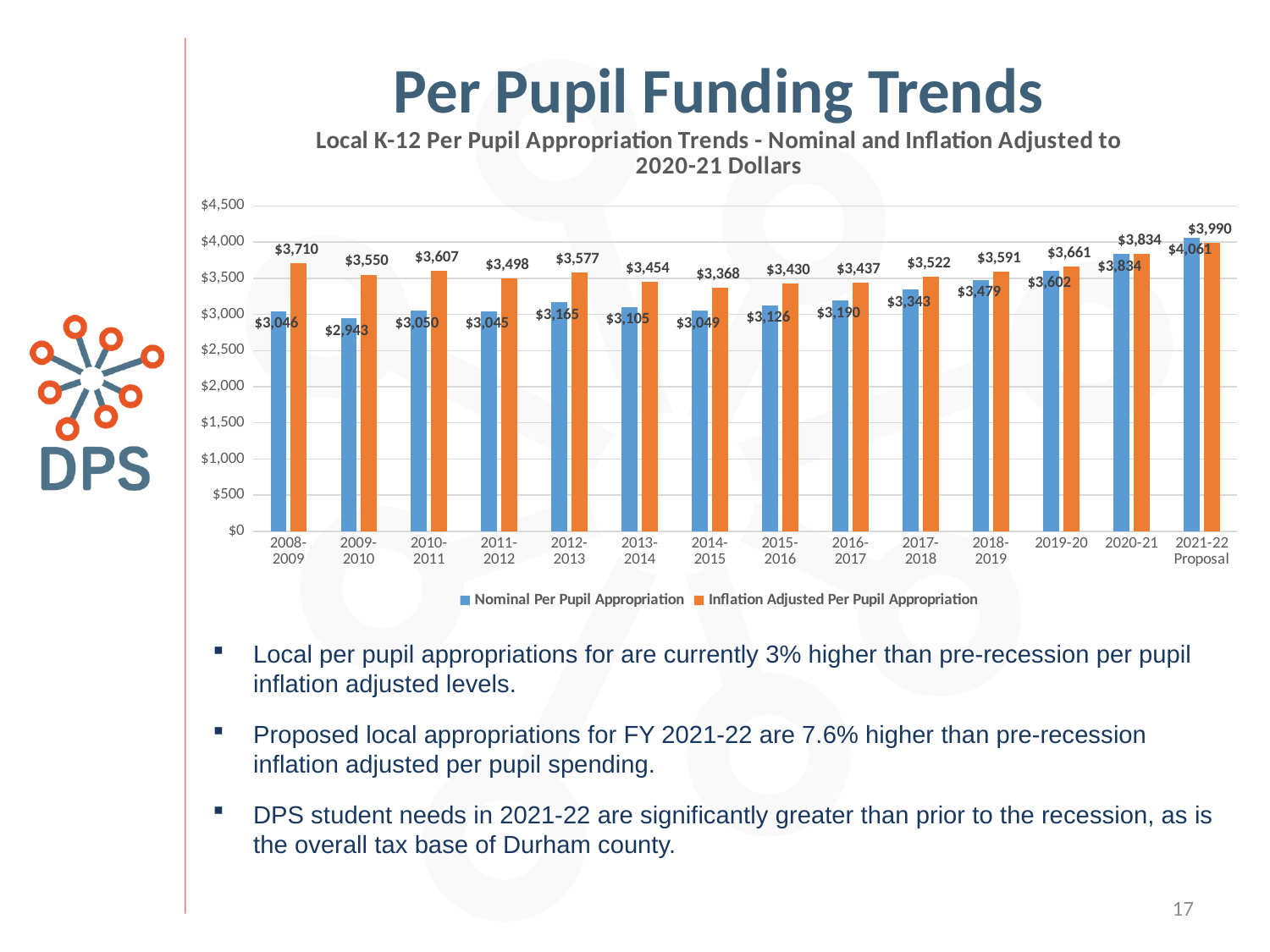

# Per Pupil Funding Trends

### Chart: Local K-12 Per Pupil Appropriation Trends - Nominal and Inflation Adjusted to 2020-21 Dollars

| Category | Nominal Per Pupil Appropriation | Inflation Adjusted Per Pupil Appropriation |
|---|---|---|
| 2008-2009 | 3046.4335 | 3710.088050903901 |
| 2009-2010 | 2943.289430656934 | 3550.1184288064774 |
| 2010-2011 | 3050.1321991393806 | 3606.568756912847 |
| 2011-2012 | 3045.1706060266606 | 3498.2087838996335 |
| 2012-2013 | 3165.486509390121 | 3576.890705803055 |
| 2013-2014 | 3104.866360294118 | 3454.4358301008133 |
| 2014-2015 | 3048.7892374381204 | 3367.5278701319767 |
| 2015-2016 | 3125.997743865342 | 3429.6685825600284 |
| 2016-2017 | 3190.185632212871 | 3436.874780999566 |
| 2017-2018 | 3342.7873359034443 | 3521.88461512275 |
| 2018-2019 | 3479.2592395572105 | 3591.24458360337 |
| 2019-20 | 3601.960817038236 | 3660.6352179642286 |
| 2020-21 | 3834.342922958792 | 3834.342922958792 |
| 2021-22 Proposal | 4061.0408838679173 | 3990.3774229780847 |
Local per pupil appropriations for are currently 3% higher than pre-recession per pupil inflation adjusted levels.
Proposed local appropriations for FY 2021-22 are 7.6% higher than pre-recession inflation adjusted per pupil spending.
DPS student needs in 2021-22 are significantly greater than prior to the recession, as is the overall tax base of Durham county.
17